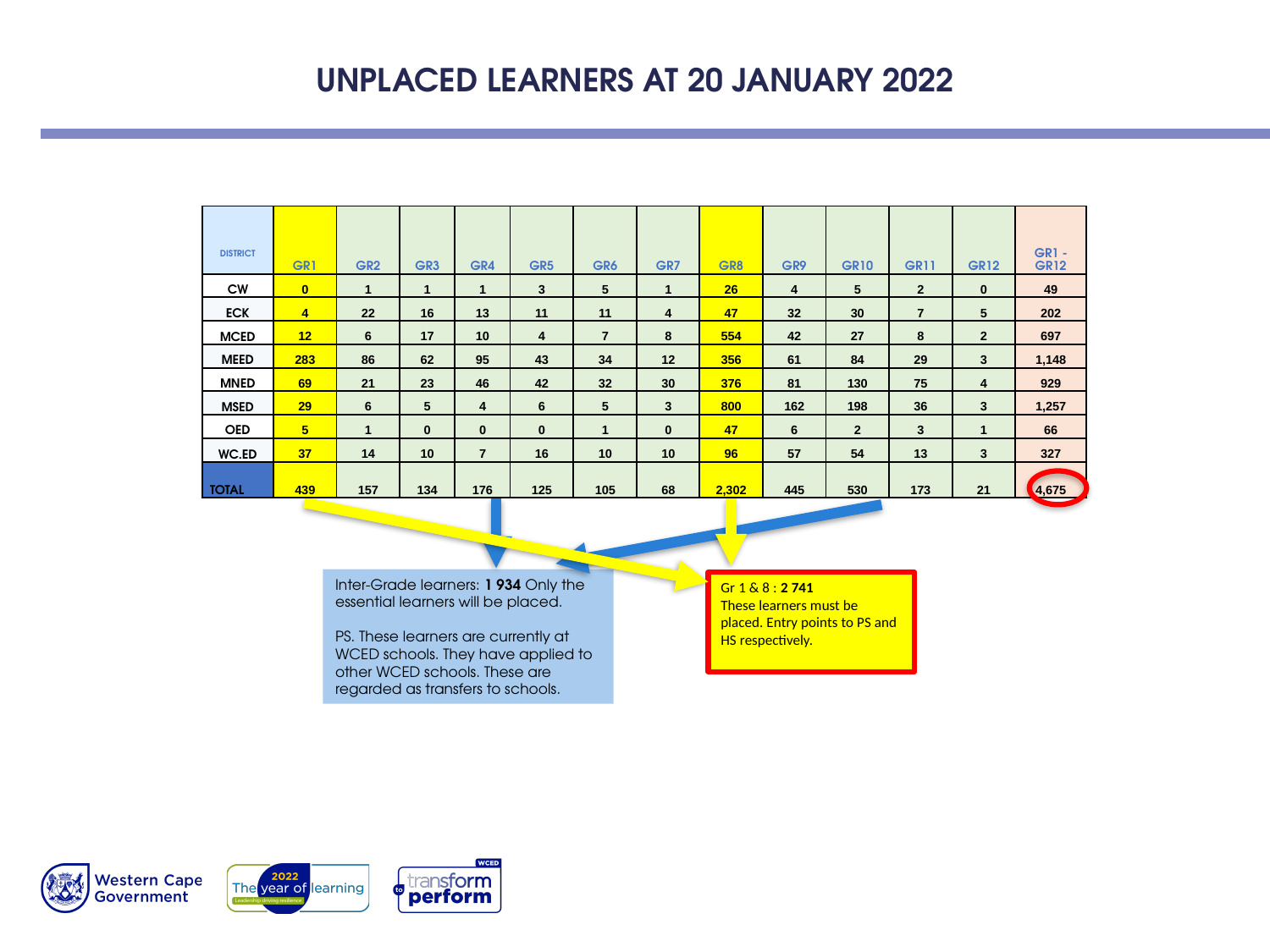

# UNPLACED LEARNERS AT 20 JANUARY 2022

| DISTRICT | GR1 | GR2 | GR3 | GR4 | GR5 | GR6 | GR7 | GR8 | GR9 | GR10 | GR11 | GR12 | GR1 - GR12 |
| --- | --- | --- | --- | --- | --- | --- | --- | --- | --- | --- | --- | --- | --- |
| CW | 0 | 1 | 1 | 1 | 3 | 5 | 1 | 26 | 4 | 5 | 2 | 0 | 49 |
| ECK | 4 | 22 | 16 | 13 | 11 | 11 | 4 | 47 | 32 | 30 | 7 | 5 | 202 |
| MCED | 12 | 6 | 17 | 10 | 4 | 7 | 8 | 554 | 42 | 27 | 8 | 2 | 697 |
| MEED | 283 | 86 | 62 | 95 | 43 | 34 | 12 | 356 | 61 | 84 | 29 | 3 | 1,148 |
| MNED | 69 | 21 | 23 | 46 | 42 | 32 | 30 | 376 | 81 | 130 | 75 | 4 | 929 |
| MSED | 29 | 6 | 5 | 4 | 6 | 5 | 3 | 800 | 162 | 198 | 36 | 3 | 1,257 |
| OED | 5 | 1 | 0 | 0 | 0 | 1 | 0 | 47 | 6 | 2 | 3 | 1 | 66 |
| WC.ED | 37 | 14 | 10 | 7 | 16 | 10 | 10 | 96 | 57 | 54 | 13 | 3 | 327 |
| TOTAL | 439 | 157 | 134 | 176 | 125 | 105 | 68 | 2,302 | 445 | 530 | 173 | 21 | 4,675 |

Inter-Grade learners: 1 934 Only the essential learners will be placed.

PS. These learners are currently at WCED schools. They have applied to other WCED schools. These are regarded as transfers to schools.
Gr 1 & 8 : 2 741
These learners must be placed. Entry points to PS and HS respectively.